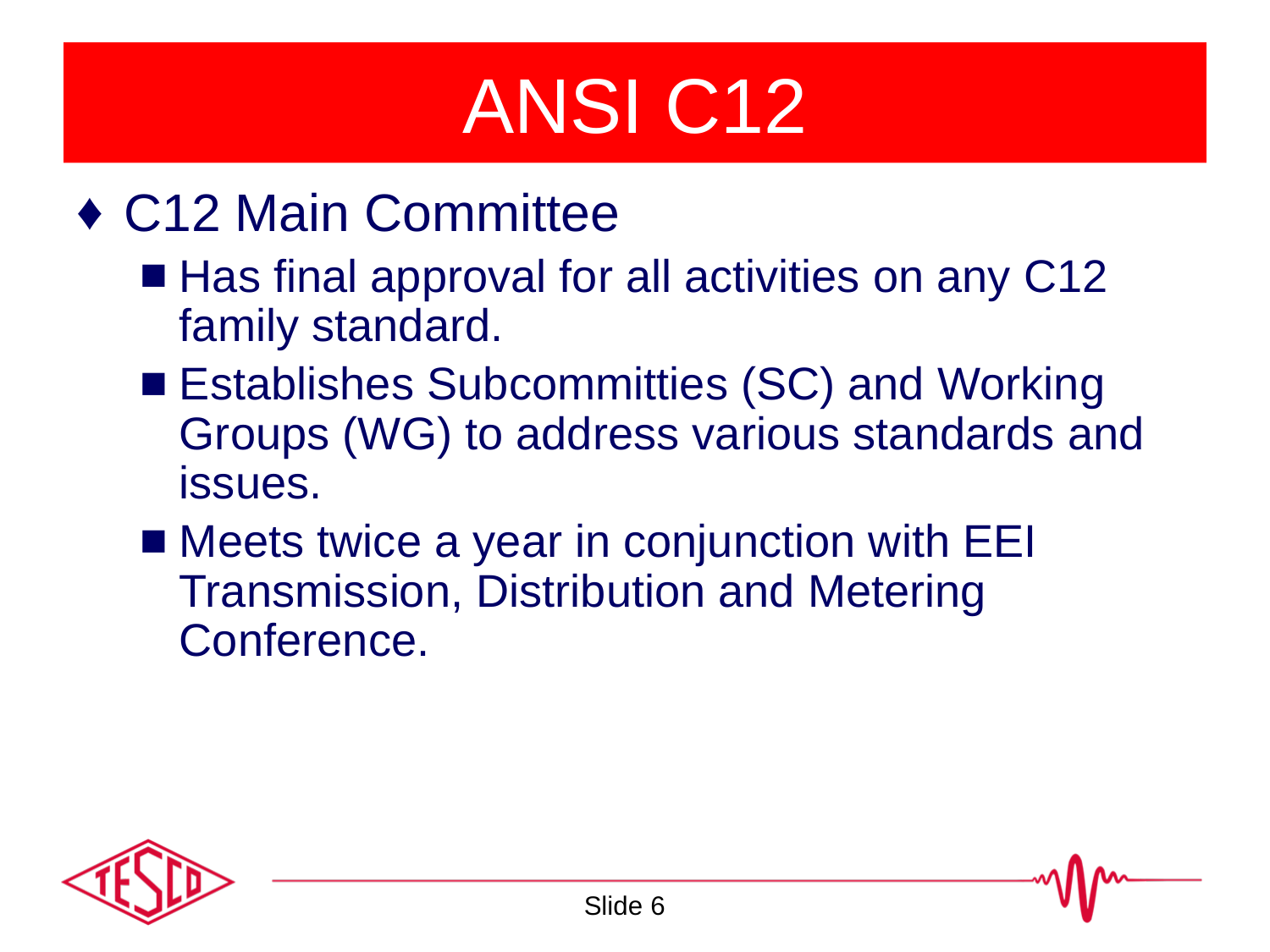

# ANSI C12
C12 Main Committee
Has final approval for all activities on any C12 family standard.
Establishes Subcommitties (SC) and Working Groups (WG) to address various standards and issues.
Meets twice a year in conjunction with EEI Transmission, Distribution and Metering Conference.

Slide 6